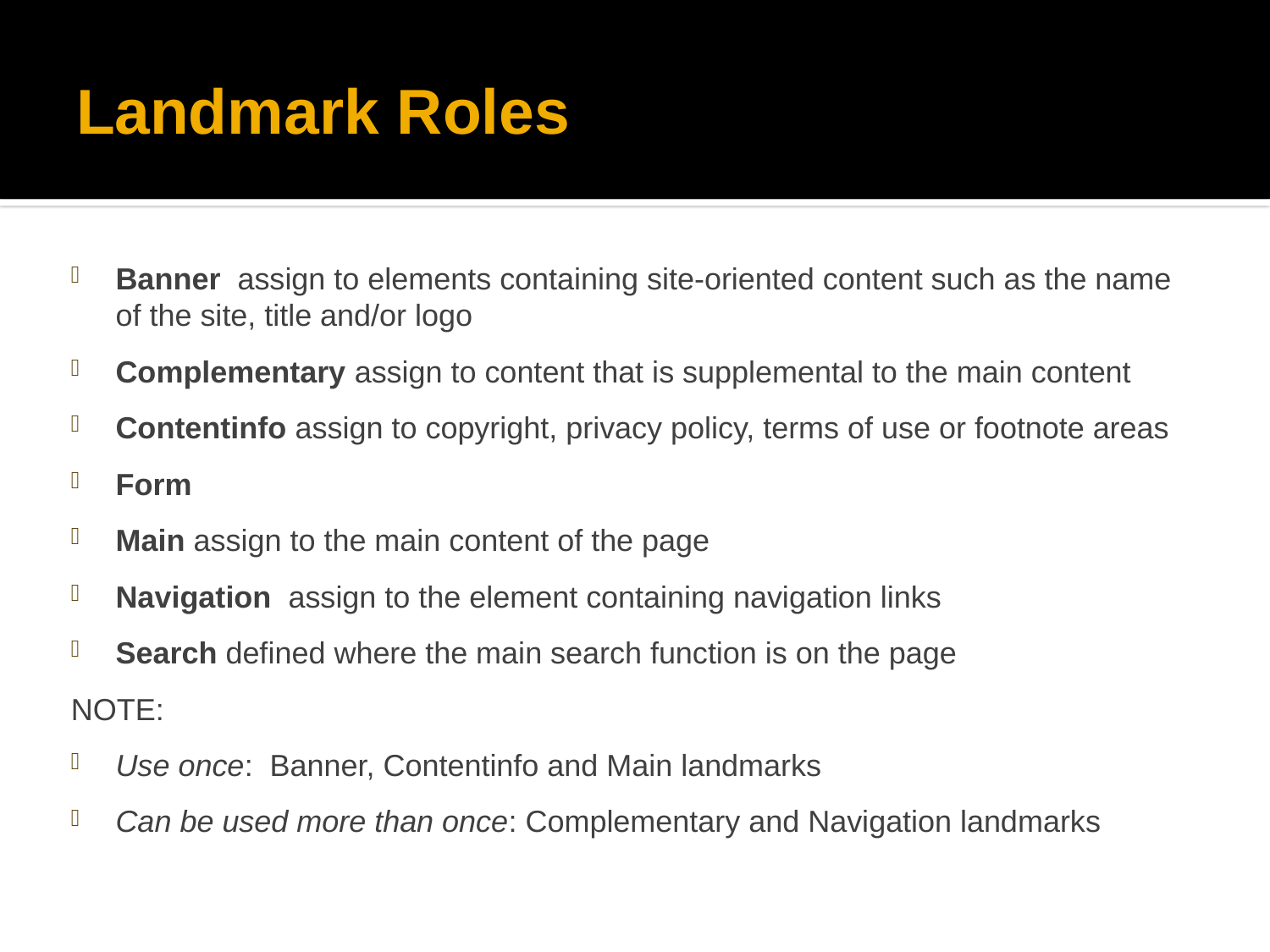

# Landmark Roles
Banner  assign to elements containing site-oriented content such as the name of the site, title and/or logo
Complementary assign to content that is supplemental to the main content
Contentinfo assign to copyright, privacy policy, terms of use or footnote areas
Form
Main assign to the main content of the page
Navigation  assign to the element containing navigation links
Search defined where the main search function is on the page
NOTE:
Use once:  Banner, Contentinfo and Main landmarks
Can be used more than once: Complementary and Navigation landmarks